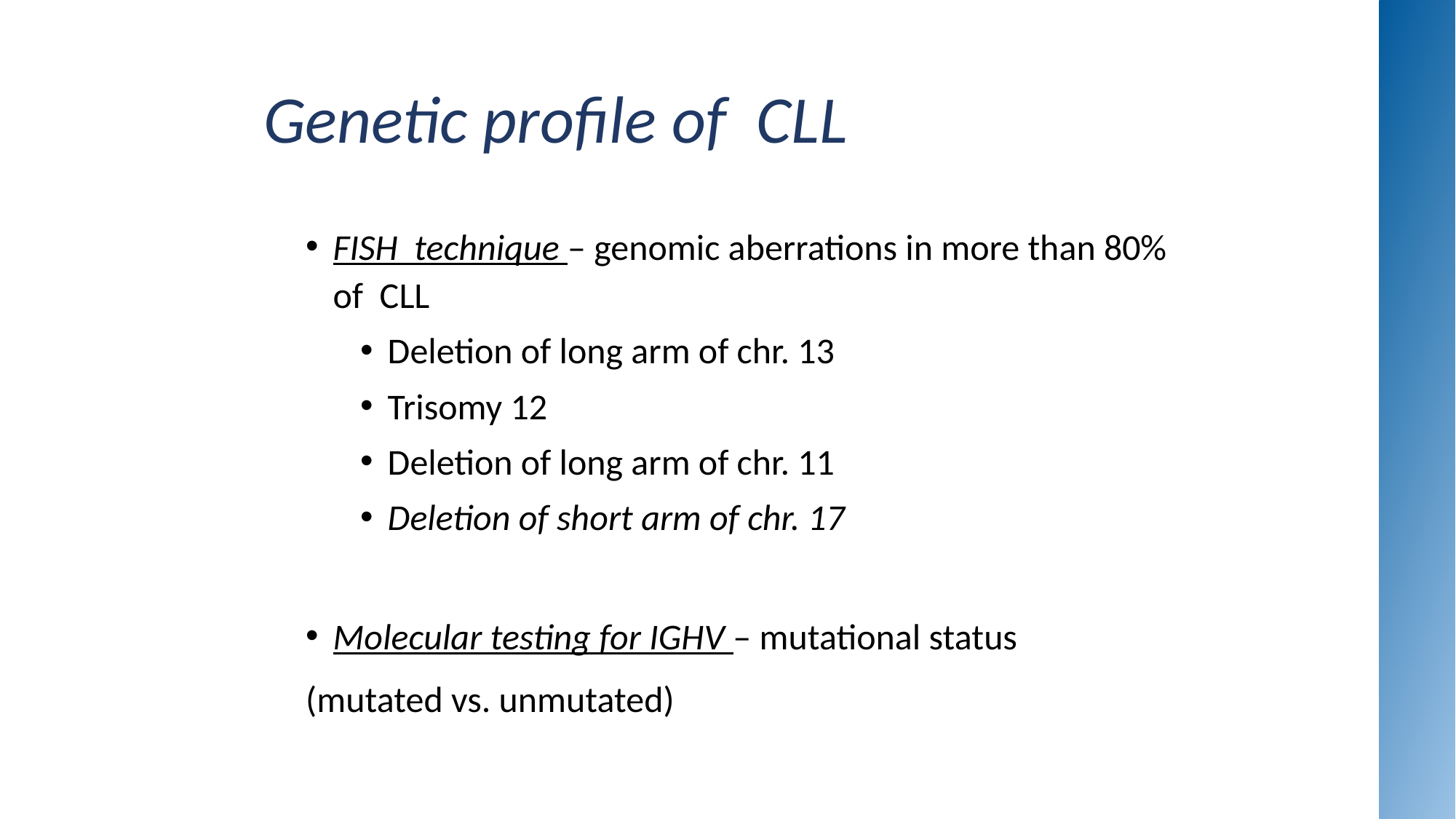

# Genetic profile of  CLL
FISH  technique – genomic aberrations in more than 80% of  CLL
Deletion of long arm of chr. 13
Trisomy 12
Deletion of long arm of chr. 11
Deletion of short arm of chr. 17

Molecular testing for IGHV – mutational status
(mutated vs. unmutated)